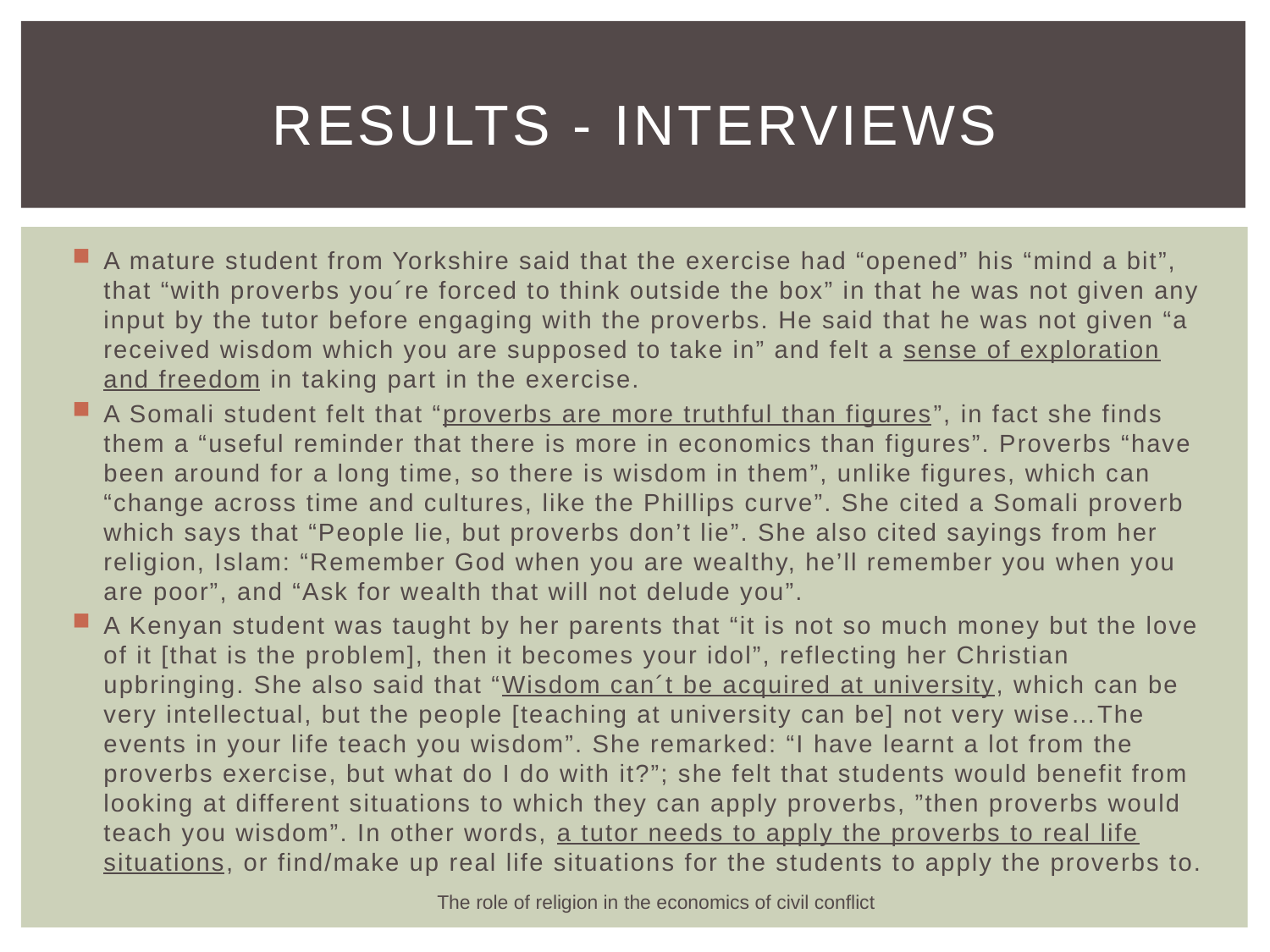

# RESULTS - INTERVIEWS
A mature student from Yorkshire said that the exercise had “opened” his “mind a bit”, that “with proverbs you´re forced to think outside the box” in that he was not given any input by the tutor before engaging with the proverbs. He said that he was not given “a received wisdom which you are supposed to take in” and felt a sense of exploration and freedom in taking part in the exercise.
A Somali student felt that “proverbs are more truthful than figures”, in fact she finds them a “useful reminder that there is more in economics than figures”. Proverbs “have been around for a long time, so there is wisdom in them”, unlike figures, which can “change across time and cultures, like the Phillips curve”. She cited a Somali proverb which says that “People lie, but proverbs don’t lie”. She also cited sayings from her religion, Islam: “Remember God when you are wealthy, he’ll remember you when you are poor”, and “Ask for wealth that will not delude you”.
A Kenyan student was taught by her parents that “it is not so much money but the love of it [that is the problem], then it becomes your idol”, reflecting her Christian upbringing. She also said that “Wisdom can´t be acquired at university, which can be very intellectual, but the people [teaching at university can be] not very wise…The events in your life teach you wisdom”. She remarked: “I have learnt a lot from the proverbs exercise, but what do I do with it?”; she felt that students would benefit from looking at different situations to which they can apply proverbs, ”then proverbs would teach you wisdom”. In other words, a tutor needs to apply the proverbs to real life situations, or find/make up real life situations for the students to apply the proverbs to.
The role of religion in the economics of civil conflict